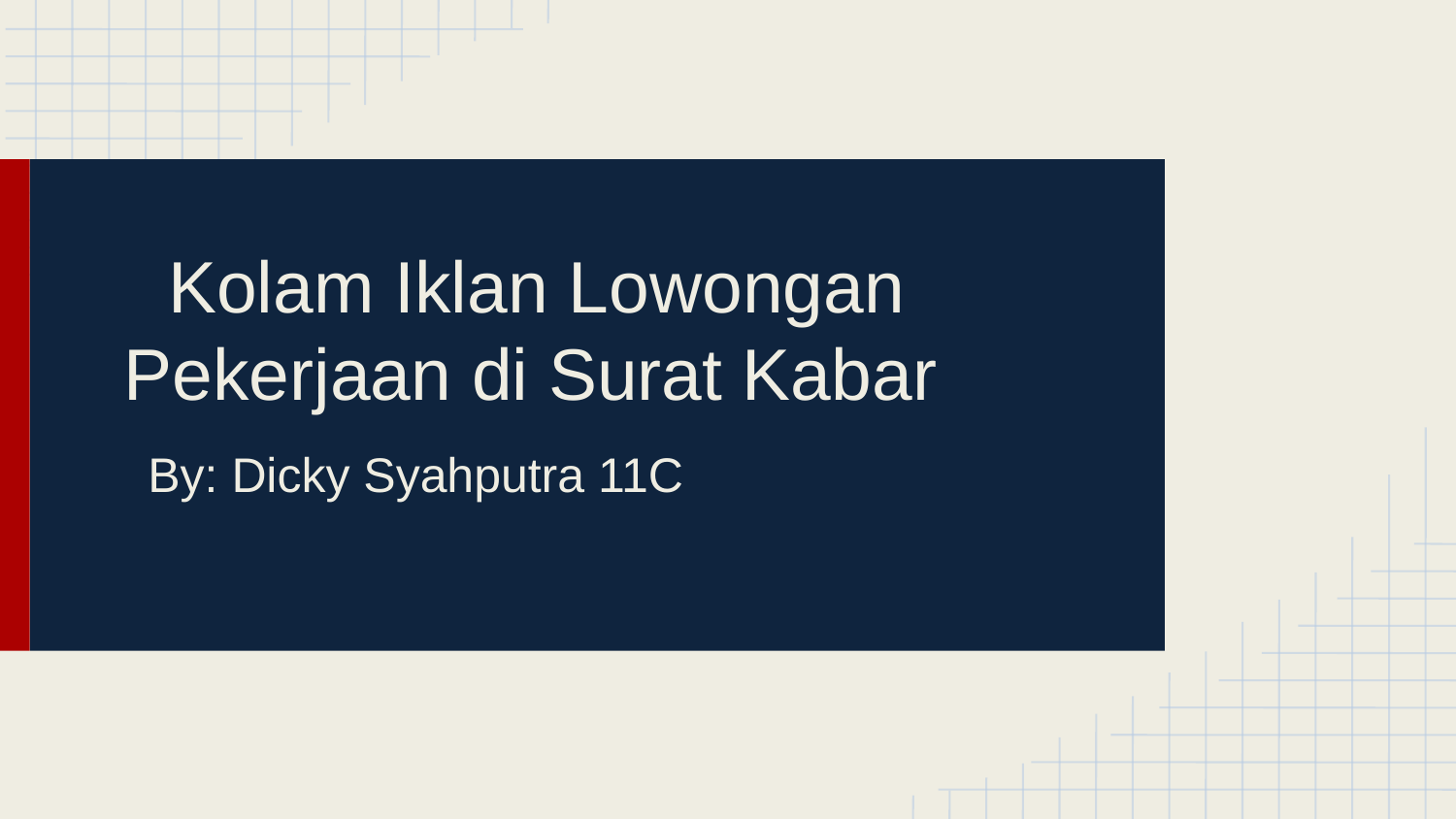

# Kolam Iklan Lowongan Pekerjaan di Surat Kabar
By: Dicky Syahputra 11C